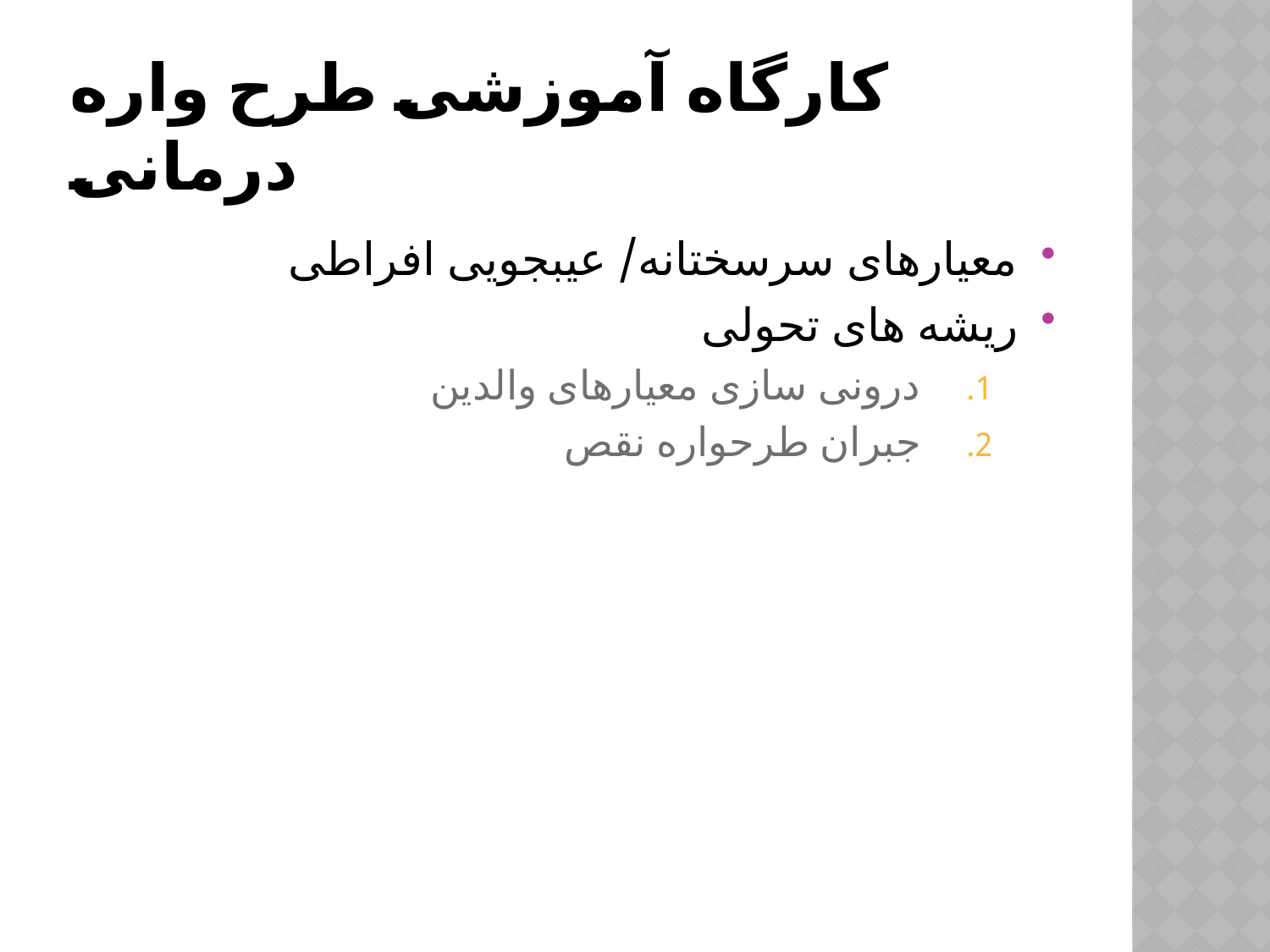

# کارگاه آموزشی طرح واره درمانی
معیارهای سرسختانه/ عیبجویی افراطی
ریشه های تحولی
درونی سازی معیارهای والدین
جبران طرحواره نقص